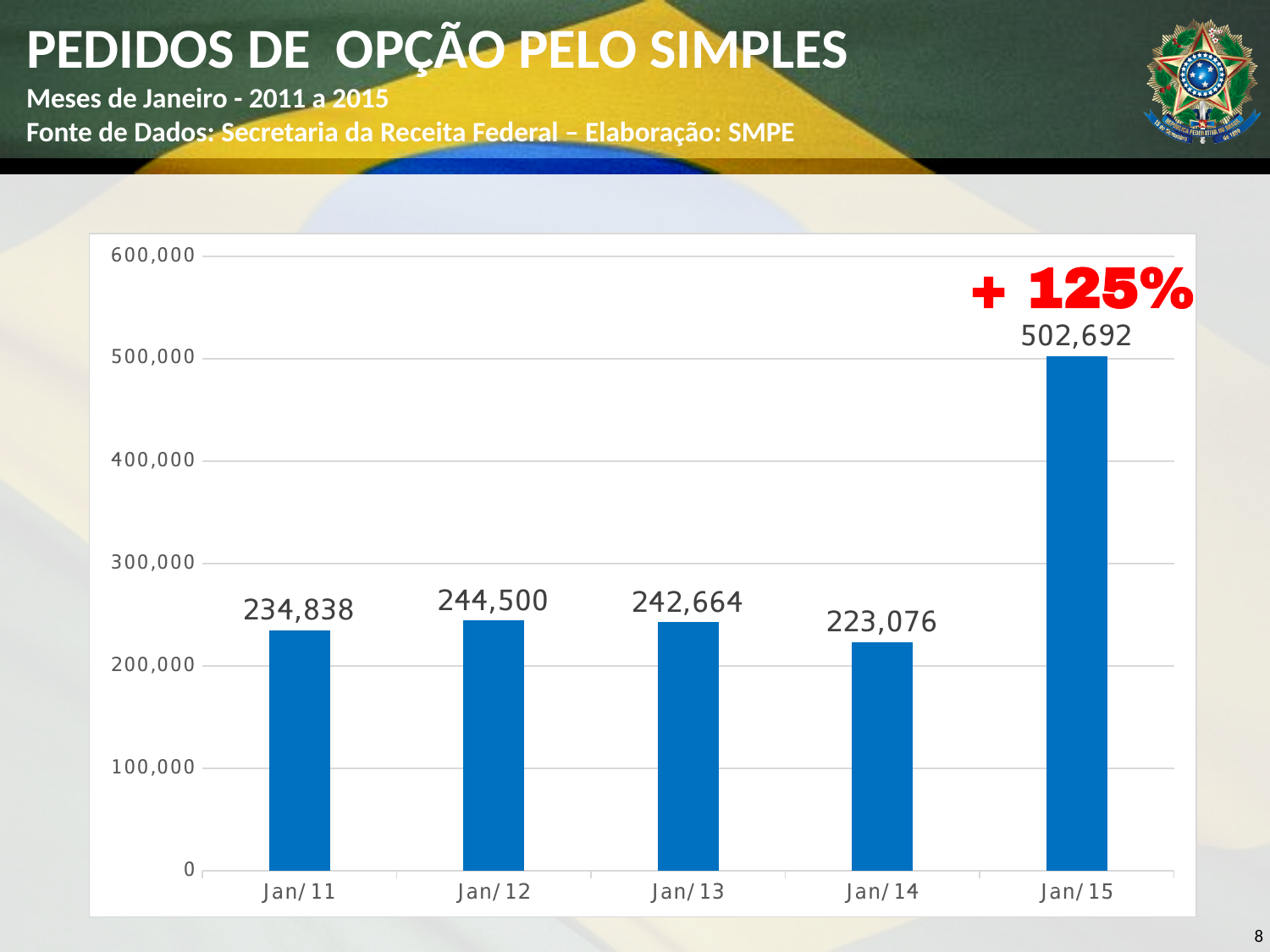

# PEDIDOS DE  OPÇÃO PELO SIMPLES Meses de Janeiro - 2011 a 2015 Fonte de Dados: Secretaria da Receita Federal – Elaboração: SMPE

### Chart

| Category | TOTAL |
|---|---|
| 40544 | 234838.0 |
| 40909 | 244500.0 |
| 41275 | 242664.0 |
| 41640 | 223076.0 |
| 42005 | 502692.0 |
+ 125%
+ 122%
8